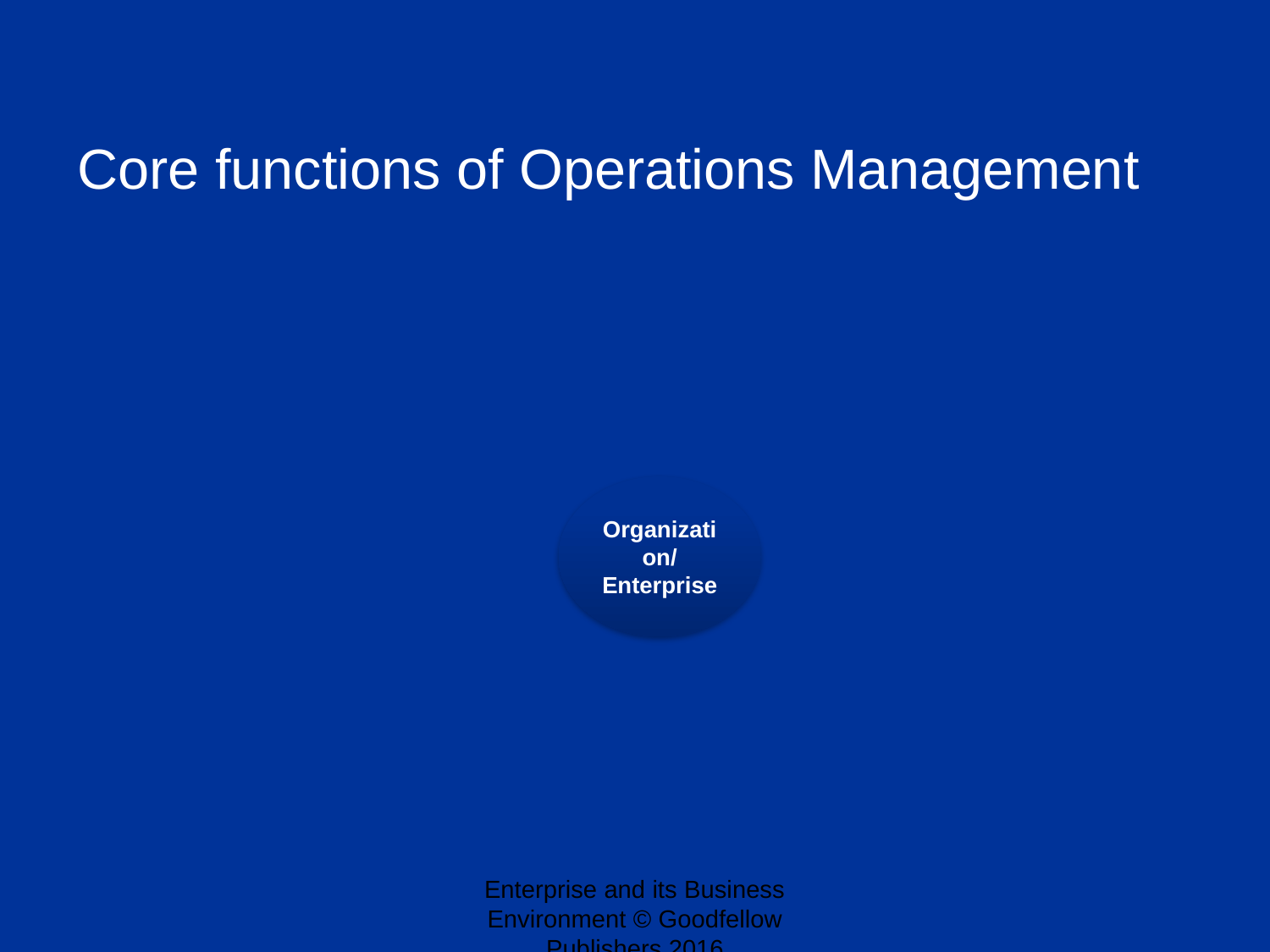

Core functions of Operations Management
Organization/
Enterprise
Operations
Enterprise and its Business Environment © Goodfellow Publishers 2016